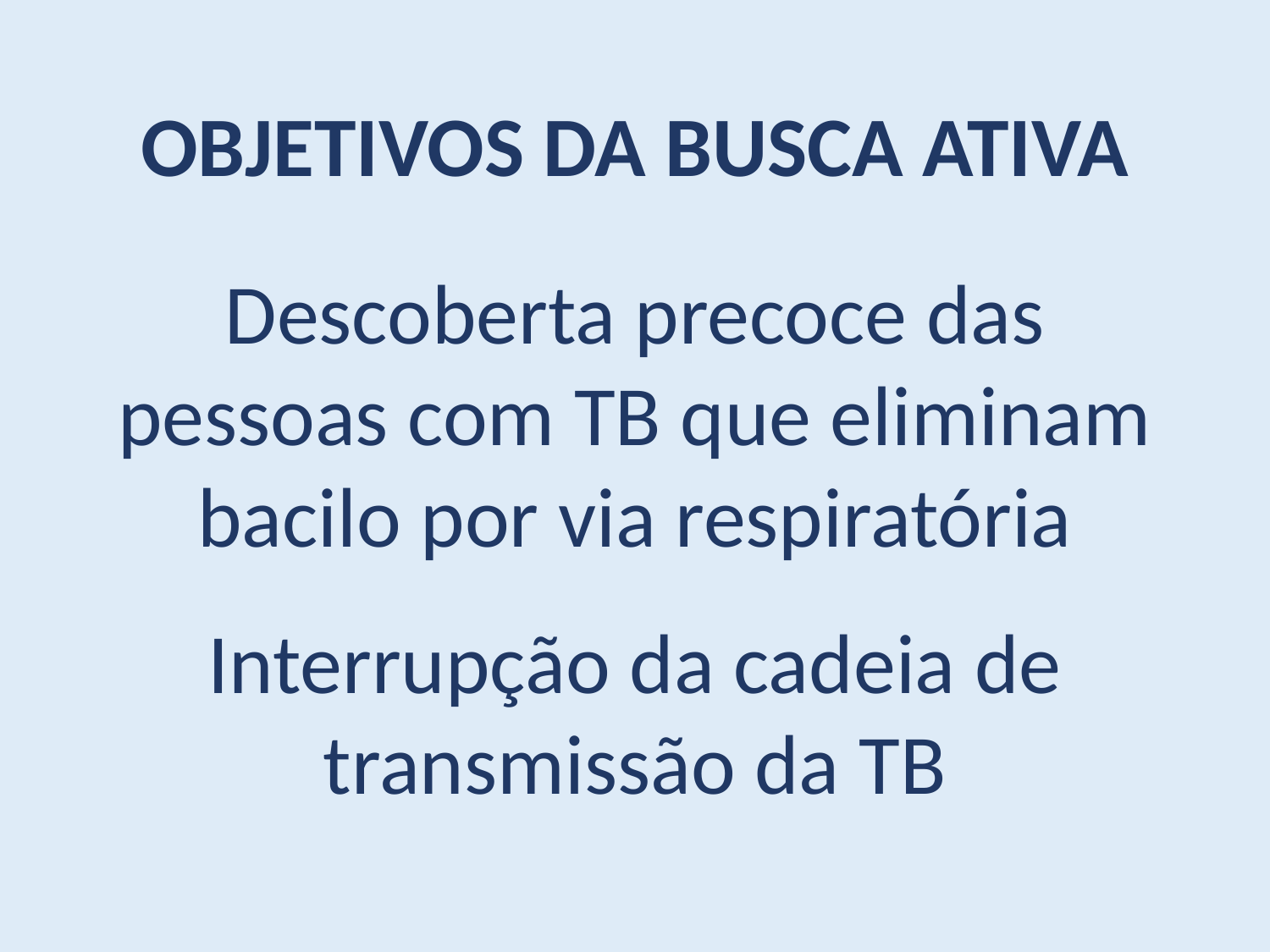

OBJETIVOS DA BUSCA ATIVA
Descoberta precoce das pessoas com TB que eliminam bacilo por via respiratória

Interrupção da cadeia de transmissão da TB